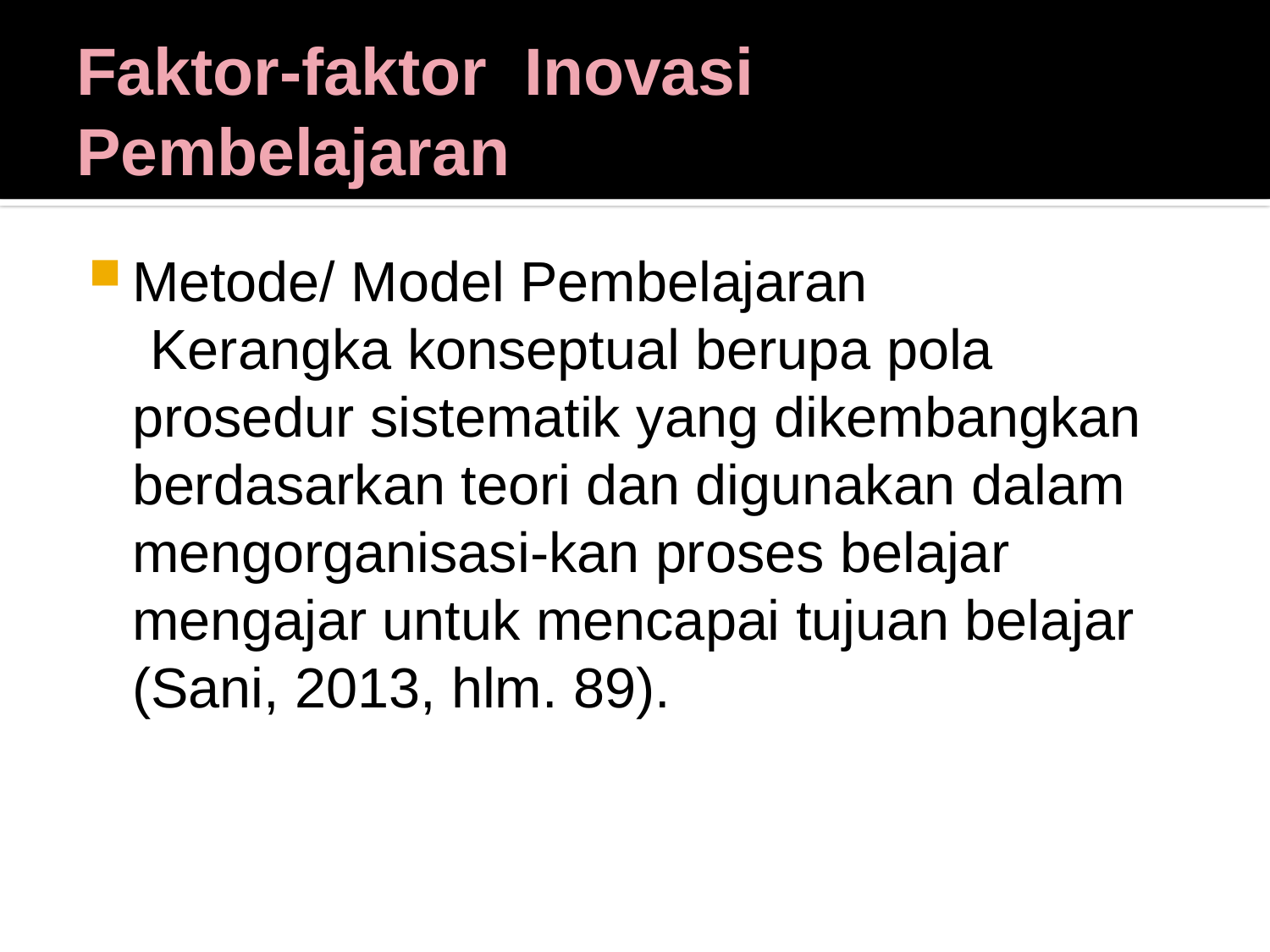

# Faktor-faktor  Inovasi Pembelajaran
Metode/ Model Pembelajaran
    Kerangka konseptual berupa pola prosedur sistematik yang dikembangkan berdasarkan teori dan digunakan dalam mengorganisasi-kan proses belajar mengajar untuk mencapai tujuan belajar (Sani, 2013, hlm. 89).